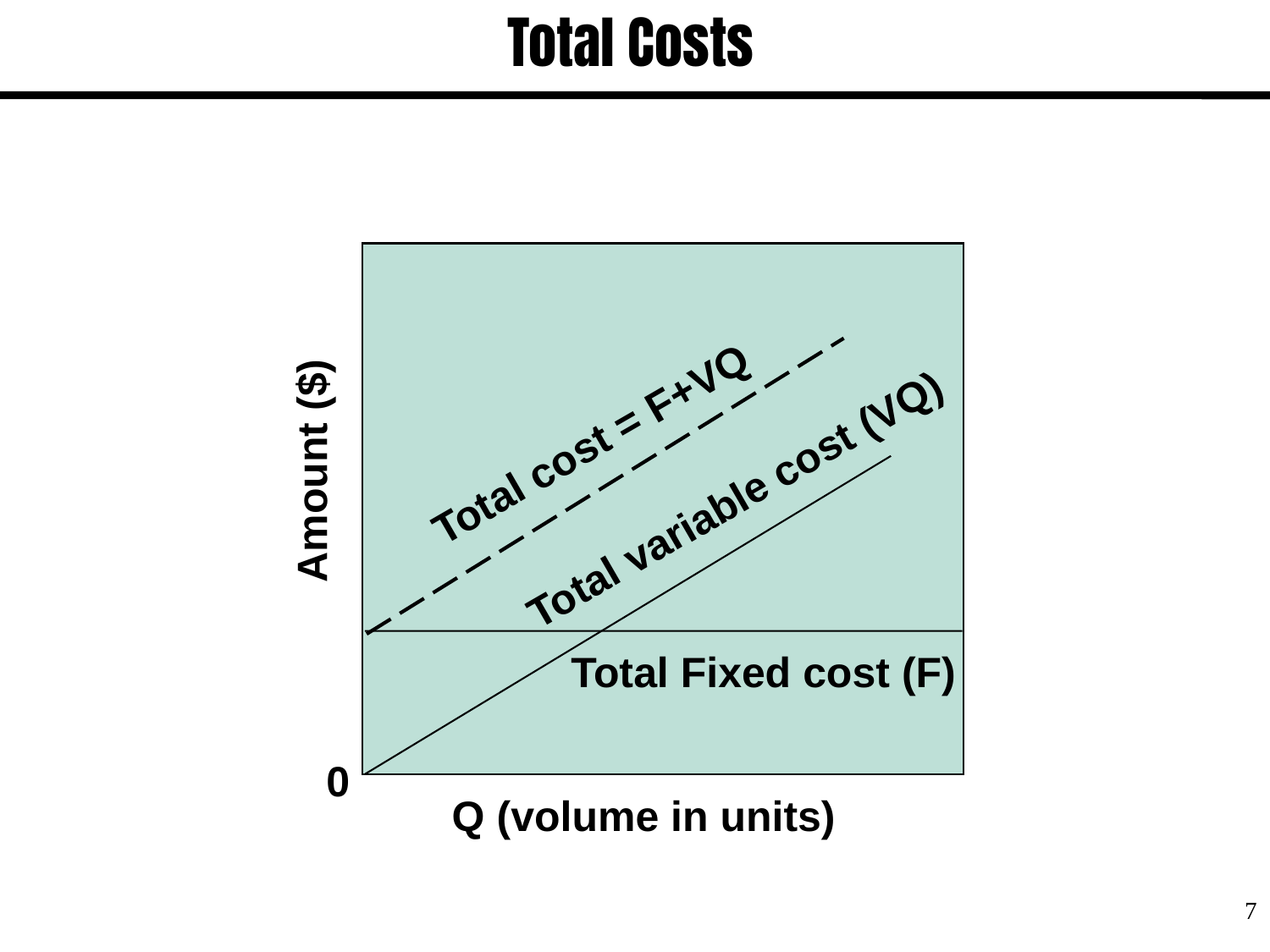

Total Costs

Amount ($)

Total cost = F+VQ

Total variable cost (VQ)

Total Fixed cost (F)
0
Q (volume in units)
7